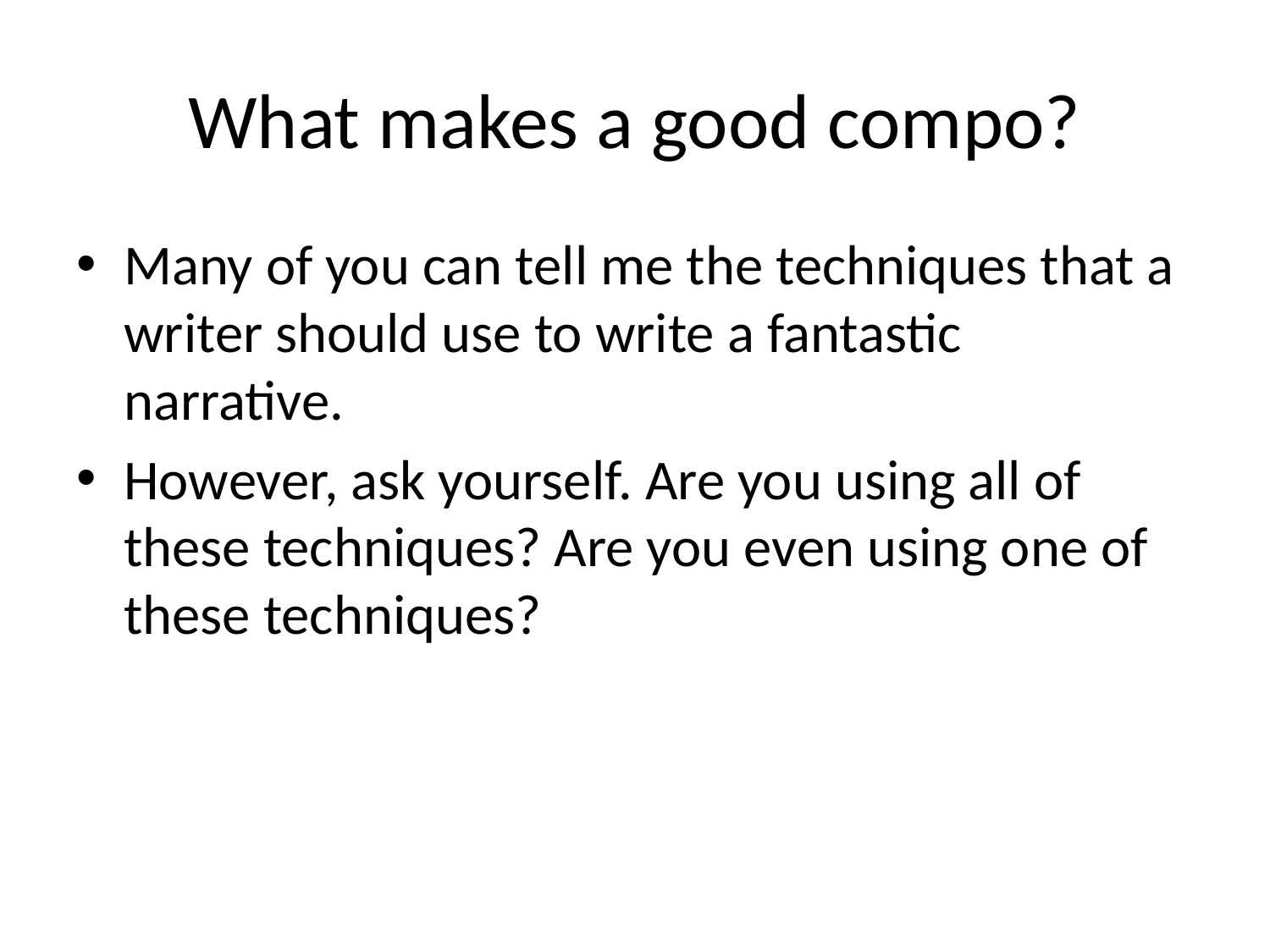

# What makes a good compo?
Many of you can tell me the techniques that a writer should use to write a fantastic narrative.
However, ask yourself. Are you using all of these techniques? Are you even using one of these techniques?